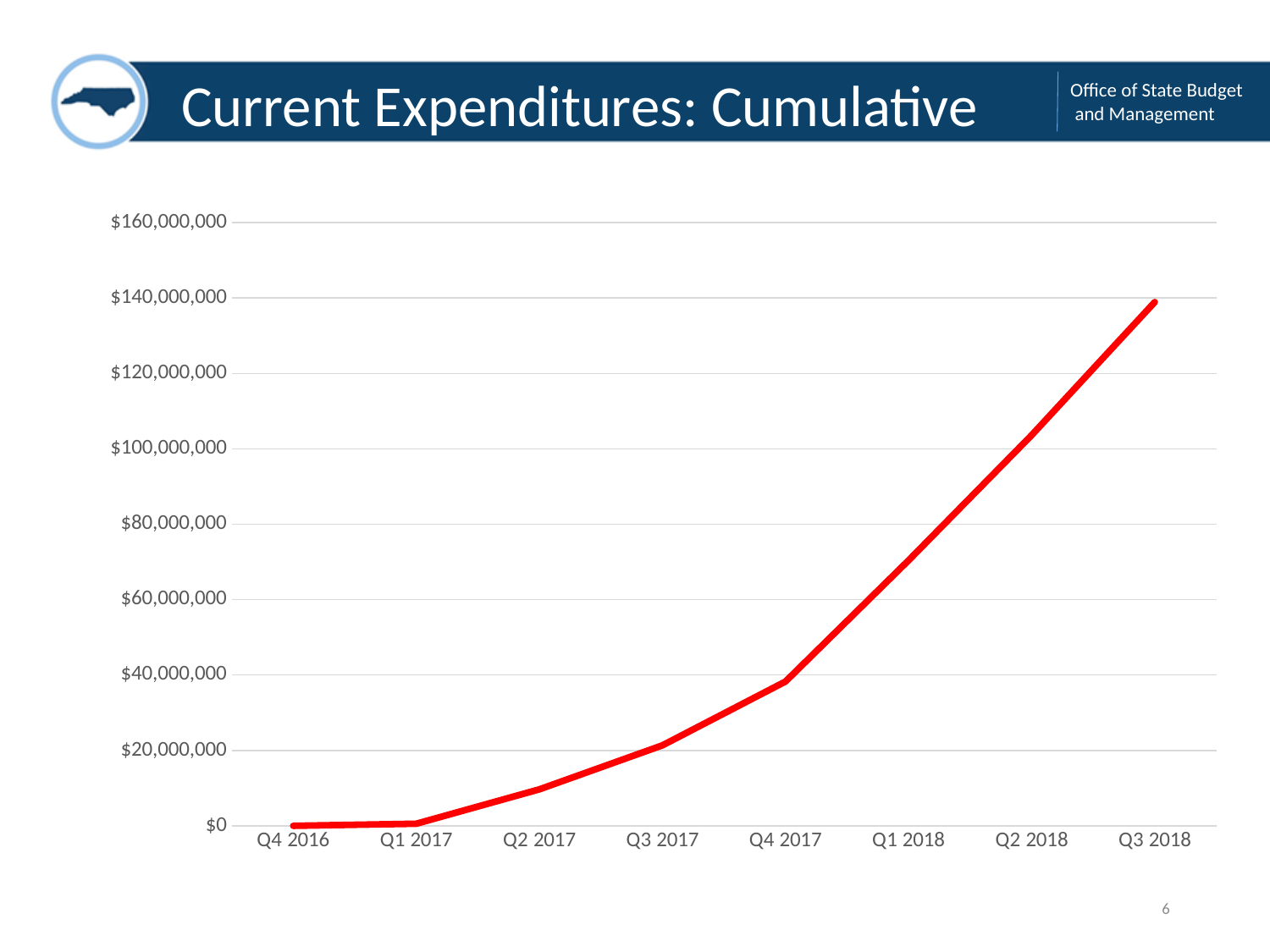

# Current Expenditures: Cumulative

### Chart

| Category | Series 1 |
|---|---|
| Q4 2016 | 0.0 |
| Q1 2017 | 556345.86 |
| Q2 2017 | 9675459.36 |
| Q3 2017 | 21351700.479999997 |
| Q4 2017 | 38262855.51 |
| Q1 2018 | 70414533.82 |
| Q2 2018 | 103642948.75999999 |
| Q3 2018 | 138935240.94 |
6